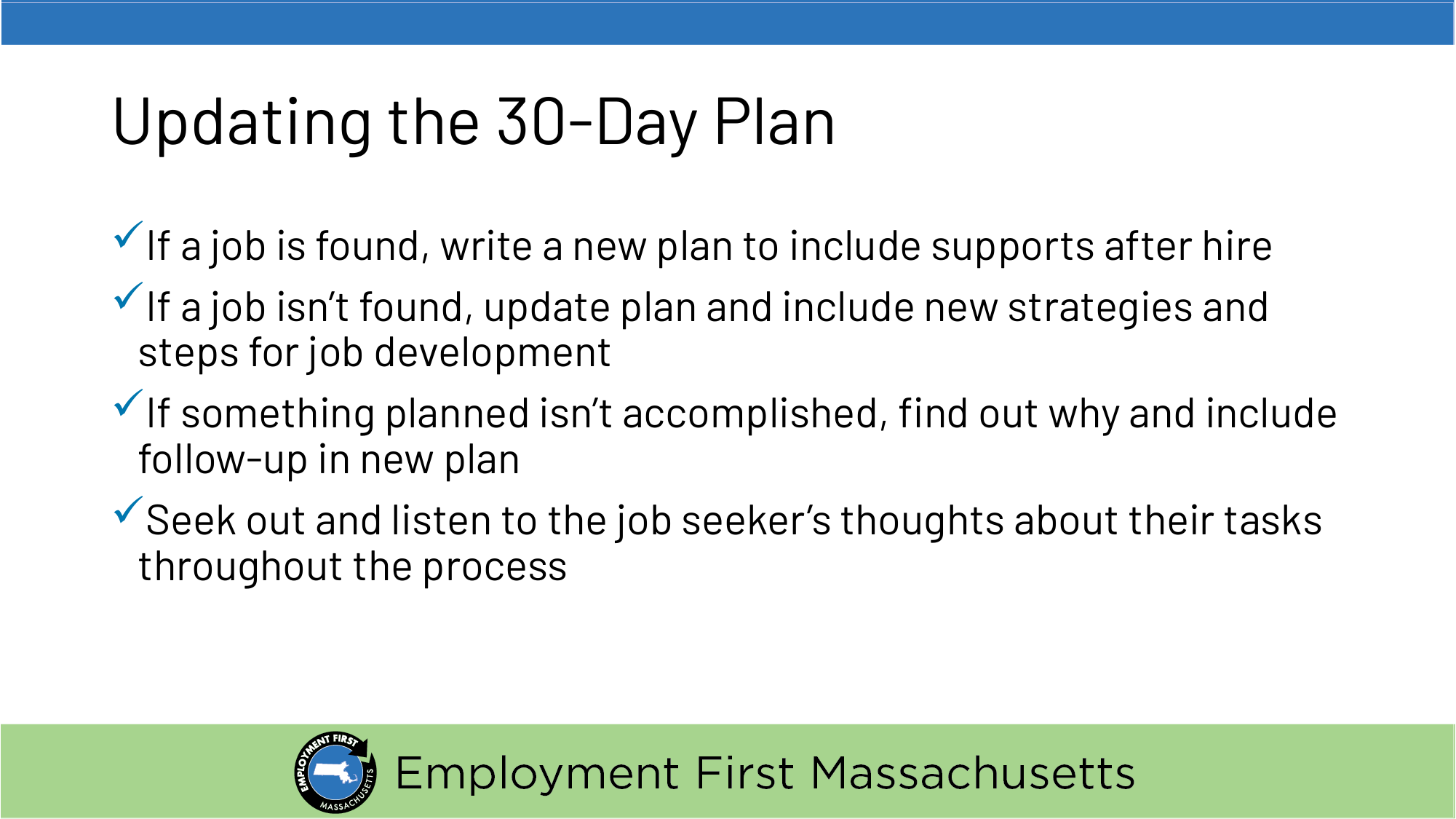

# Updating the 30-Day Plan
If a job is found, write a new plan to include supports after hire
If a job isn’t found, update plan and include new strategies and steps for job development
If something planned isn’t accomplished, find out why and include follow-up in new plan
Seek out and listen to the job seeker’s thoughts about their tasks throughout the process